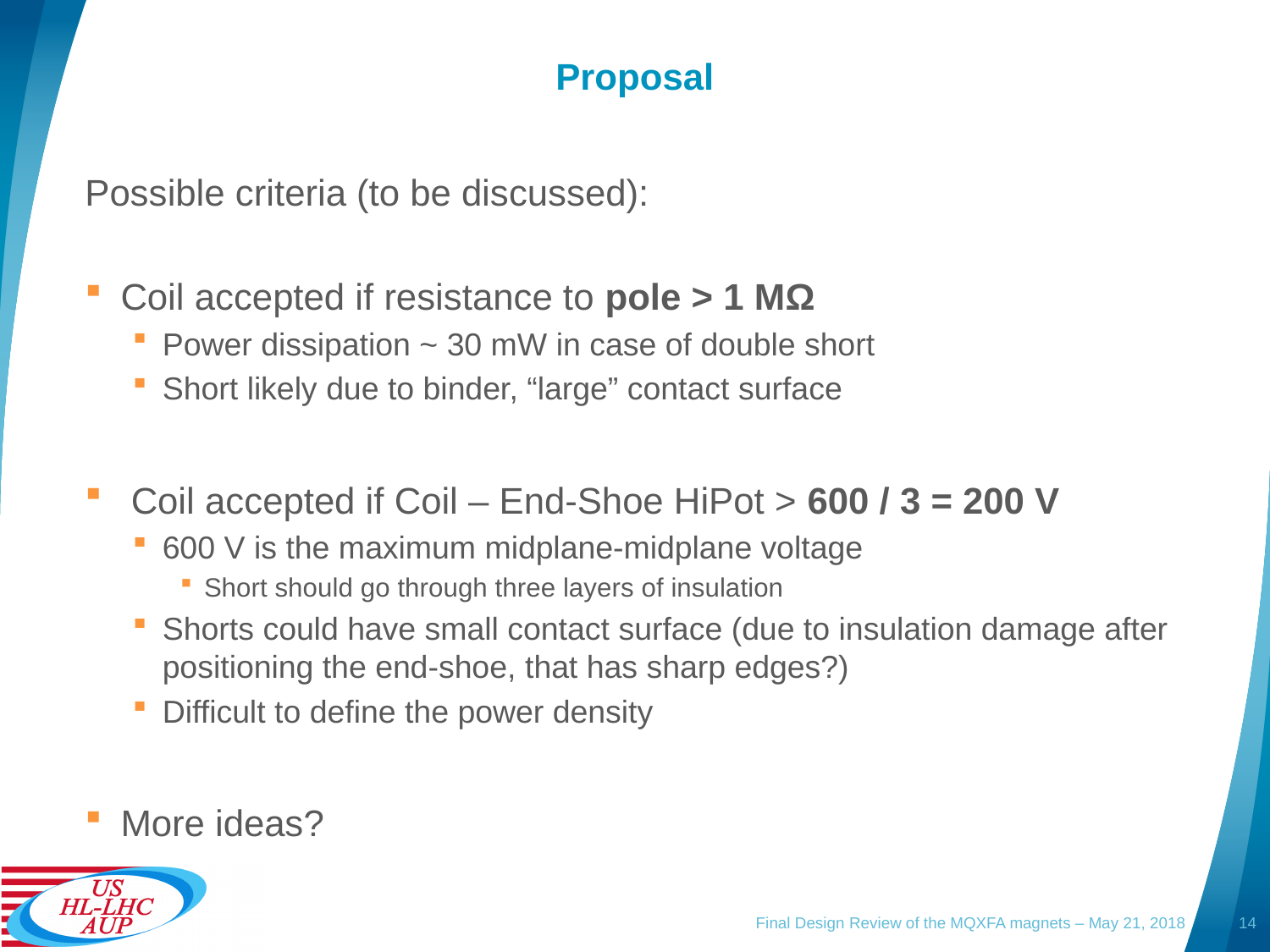

# Proposal
Possible criteria (to be discussed):

Coil accepted if resistance to pole > 1 MΩ
Power dissipation ~ 30 mW in case of double short
Short likely due to binder, “large” contact surface

 Coil accepted if Coil – End-Shoe HiPot > 600 / 3 = 200 V
600 V is the maximum midplane-midplane voltage
Short should go through three layers of insulation
Shorts could have small contact surface (due to insulation damage after positioning the end-shoe, that has sharp edges?)
Difficult to define the power density

More ideas?

Final Design Review of the MQXFA magnets – May 21, 2018
14